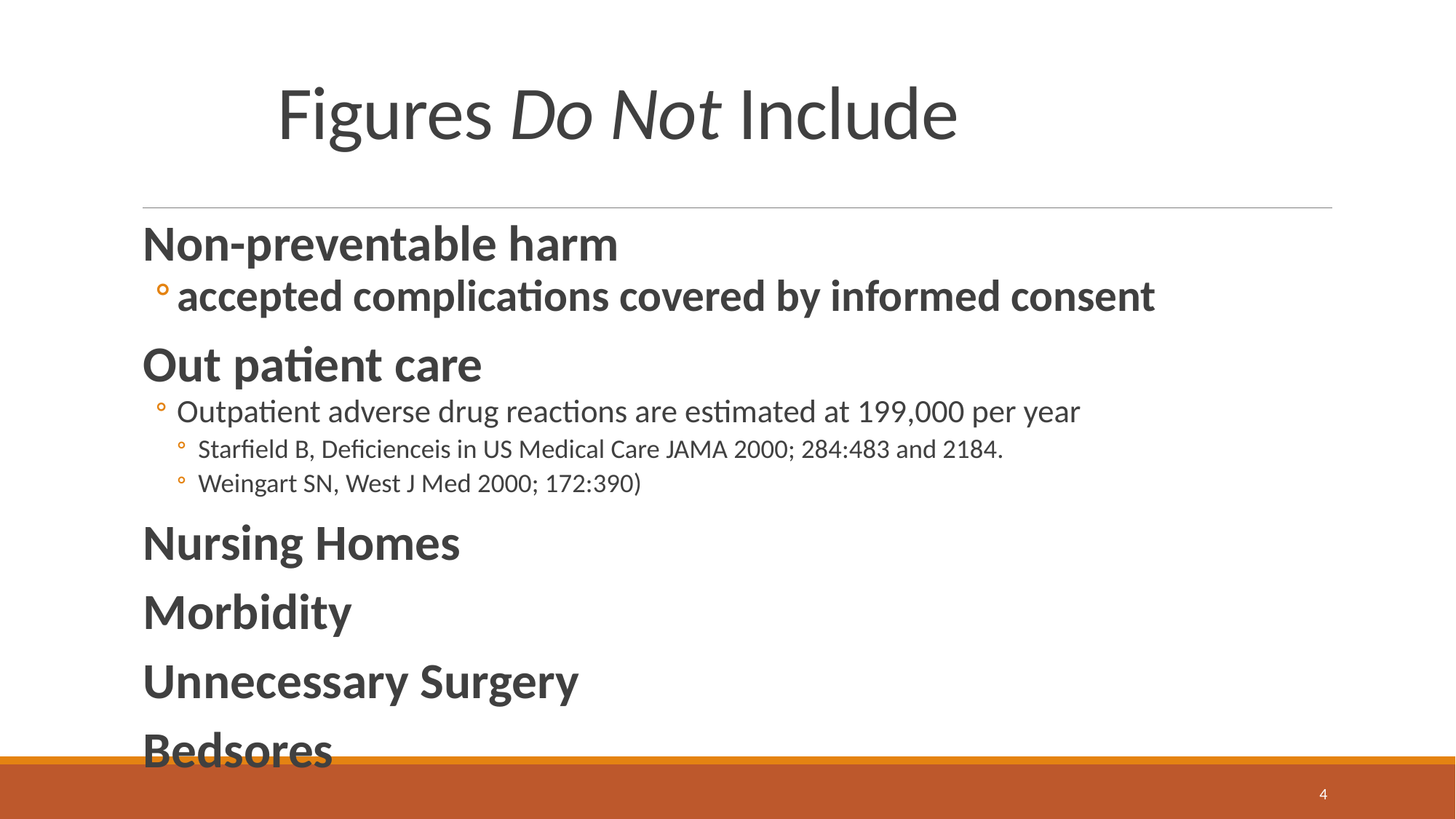

# Figures Do Not Include
Non-preventable harm
accepted complications covered by informed consent
Out patient care
Outpatient adverse drug reactions are estimated at 199,000 per year
Starfield B, Deficienceis in US Medical Care JAMA 2000; 284:483 and 2184.
Weingart SN, West J Med 2000; 172:390)
Nursing Homes
Morbidity
Unnecessary Surgery
Bedsores
4